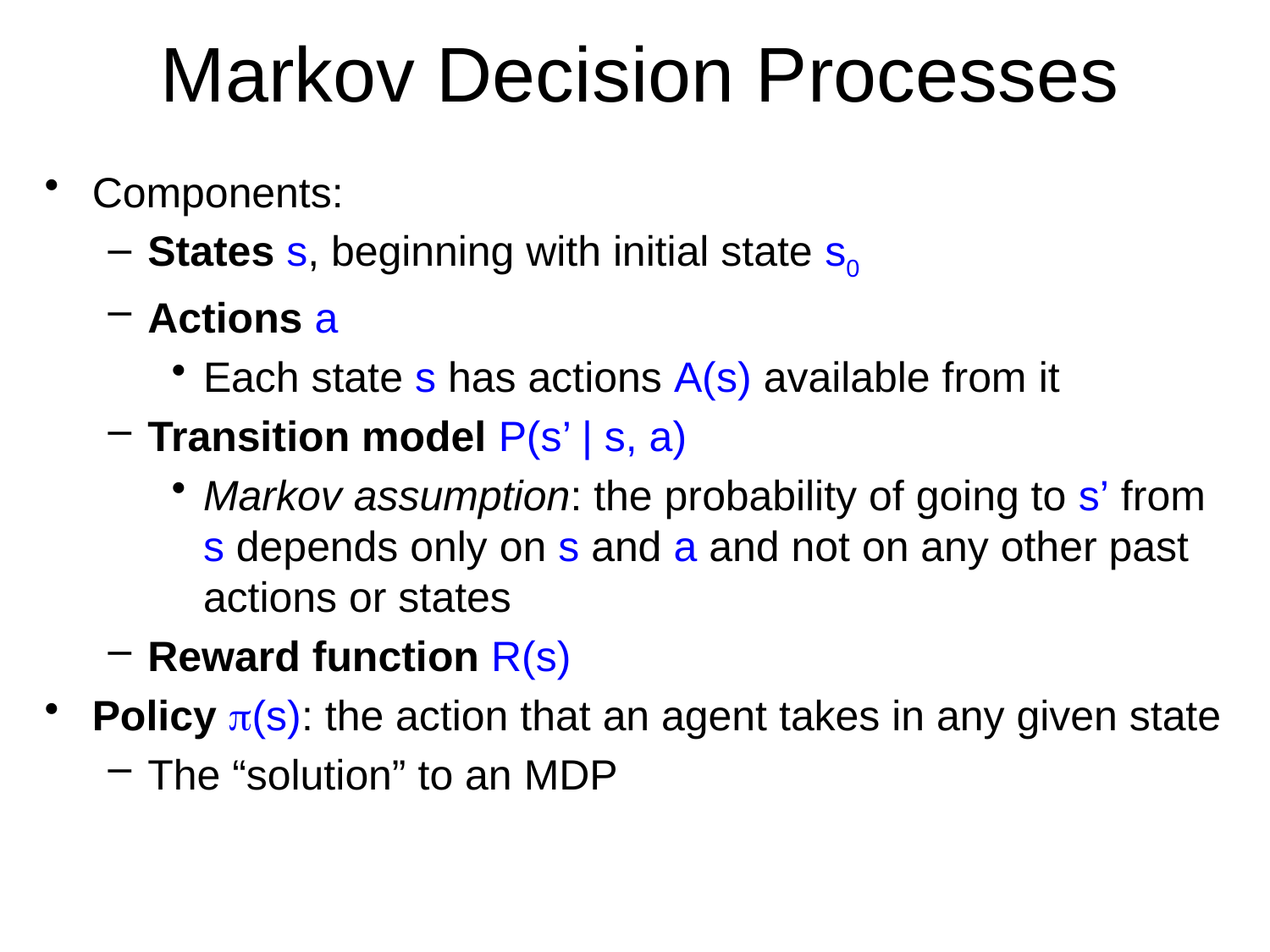

# Markov Decision Processes
Components:
States s, beginning with initial state s0
Actions a
Each state s has actions A(s) available from it
Transition model P(s’ | s, a)
Markov assumption: the probability of going to s’ from s depends only on s and a and not on any other past actions or states
Reward function R(s)
Policy π(s): the action that an agent takes in any given state
The “solution” to an MDP